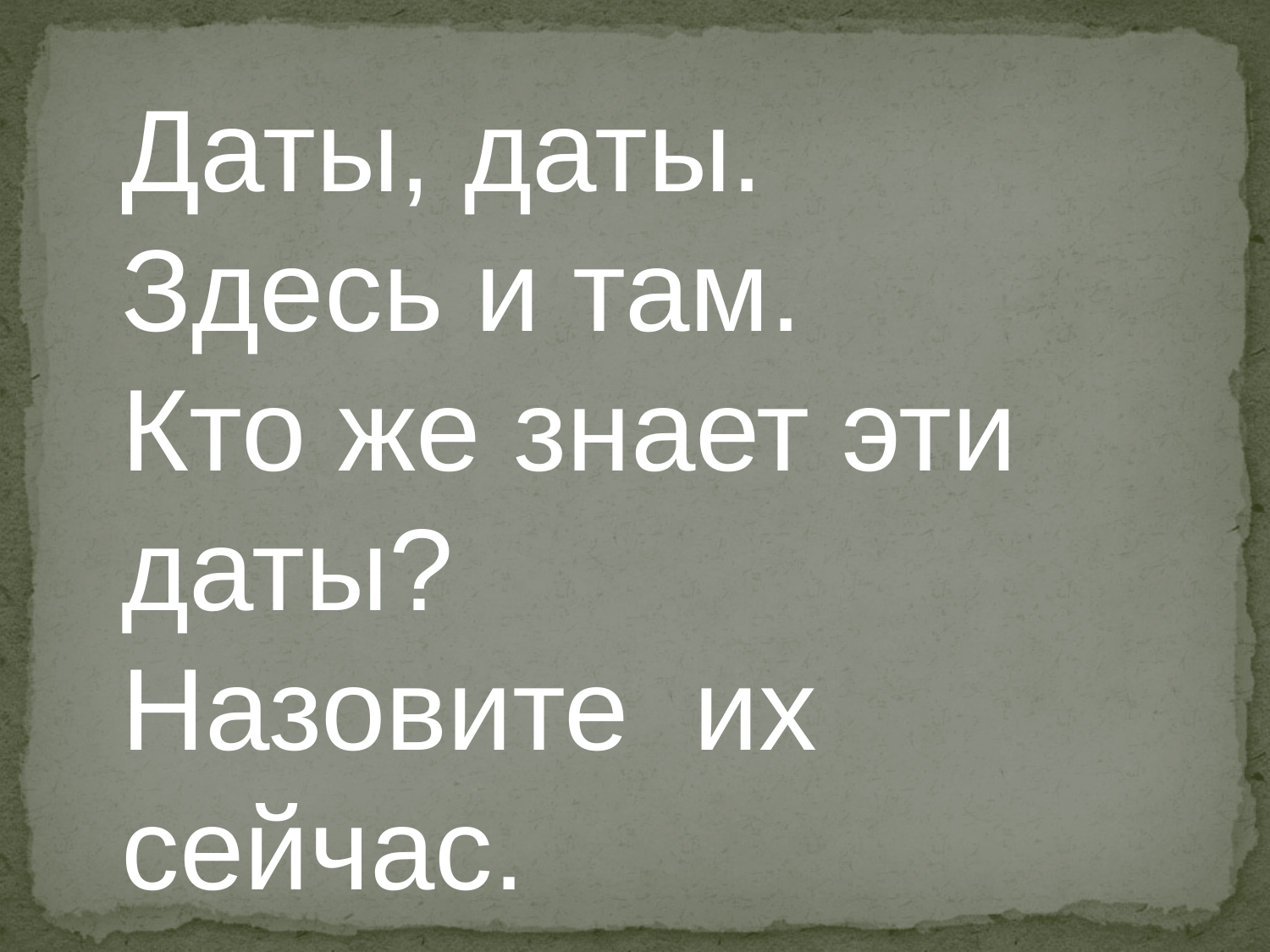

Даты, даты.
Здесь и там.
Кто же знает эти даты?
Назовите  их сейчас.